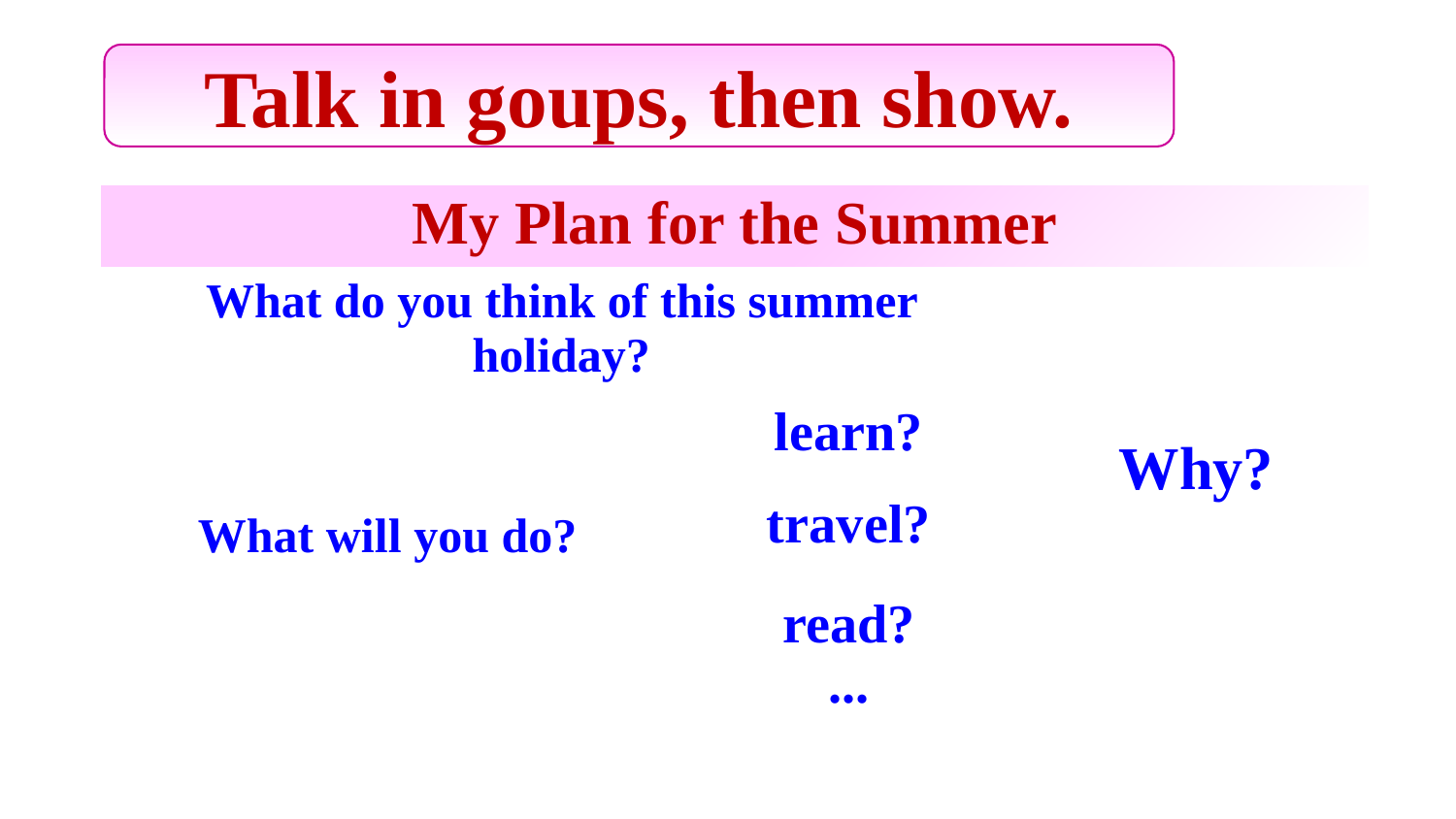

Talk in goups, then show.
| My Plan for the Summer |  |  |
| --- | --- | --- |
| What do you think of this summer holiday? |  | Why? |
| What will you do? | learn? |  |
|  | travel? |  |
|  | read? ... |  |